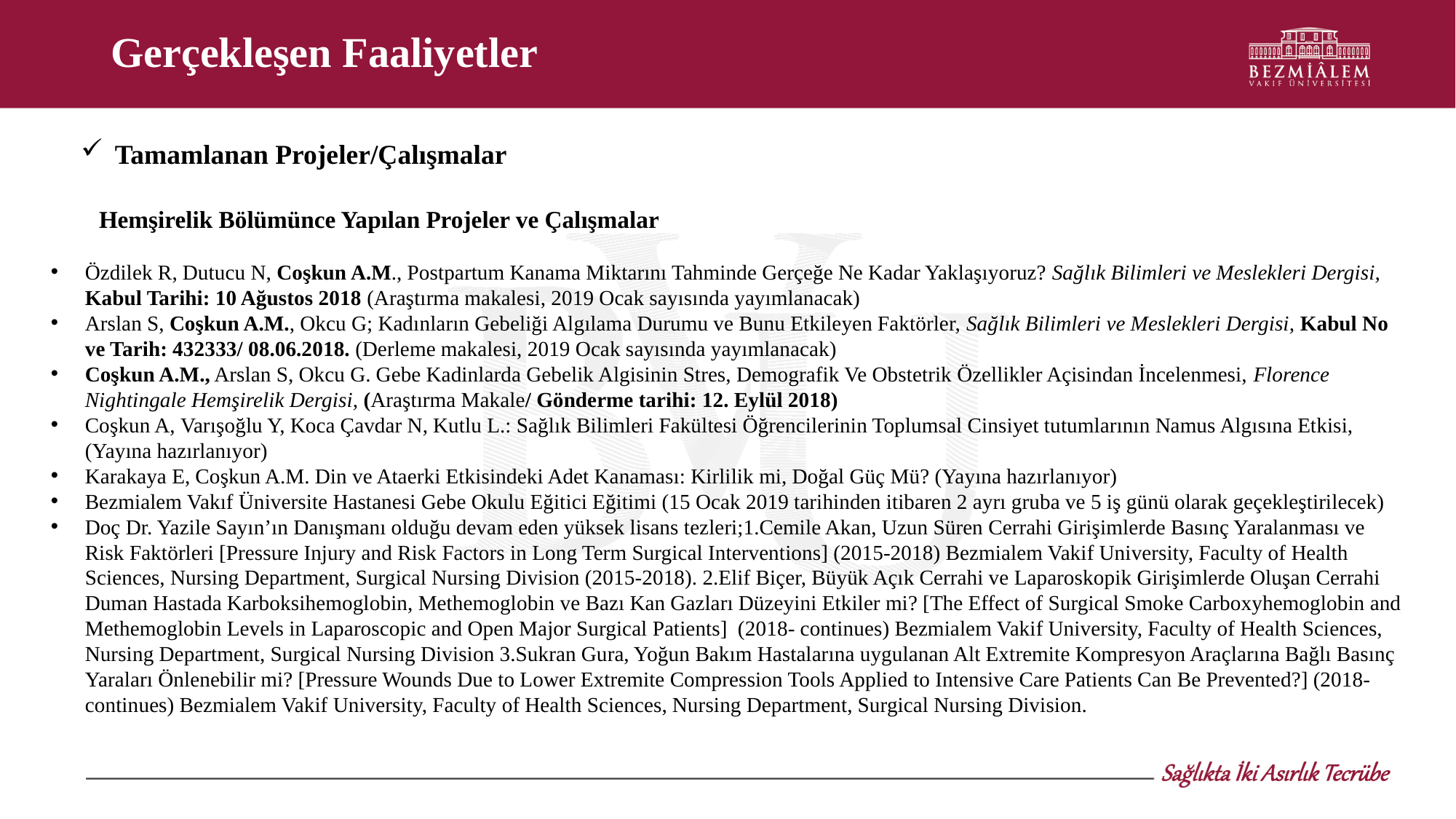

# Gerçekleşen Faaliyetler
Tamamlanan Projeler/Çalışmalar
        Hemşirelik Bölümünce Yapılan Projeler ve Çalışmalar

Özdilek R, Dutucu N, Coşkun A.M., Postpartum Kanama Miktarını Tahminde Gerçeğe Ne Kadar Yaklaşıyoruz? Sağlık Bilimleri ve Meslekleri Dergisi, Kabul Tarihi: 10 Ağustos 2018 (Araştırma makalesi, 2019 Ocak sayısında yayımlanacak)
Arslan S, Coşkun A.M., Okcu G; Kadınların Gebeliği Algılama Durumu ve Bunu Etkileyen Faktörler, Sağlık Bilimleri ve Meslekleri Dergisi, Kabul No ve Tarih: 432333/ 08.06.2018. (Derleme makalesi, 2019 Ocak sayısında yayımlanacak)
Coşkun A.M., Arslan S, Okcu G. Gebe Kadinlarda Gebelik Algisinin Stres, Demografik Ve Obstetrik Özellikler Açisindan İncelenmesi, Florence Nightingale Hemşirelik Dergisi, (Araştırma Makale/ Gönderme tarihi: 12. Eylül 2018)
Coşkun A, Varışoğlu Y, Koca Çavdar N, Kutlu L.: Sağlık Bilimleri Fakültesi Öğrencilerinin Toplumsal Cinsiyet tutumlarının Namus Algısına Etkisi, (Yayına hazırlanıyor)
Karakaya E, Coşkun A.M. Din ve Ataerki Etkisindeki Adet Kanaması: Kirlilik mi, Doğal Güç Mü? (Yayına hazırlanıyor)
Bezmialem Vakıf Üniversite Hastanesi Gebe Okulu Eğitici Eğitimi (15 Ocak 2019 tarihinden itibaren 2 ayrı gruba ve 5 iş günü olarak geçekleştirilecek)
Doç Dr. Yazile Sayın’ın Danışmanı olduğu devam eden yüksek lisans tezleri;1.Cemile Akan, Uzun Süren Cerrahi Girişimlerde Basınç Yaralanması ve Risk Faktörleri [Pressure Injury and Risk Factors in Long Term Surgical Interventions] (2015-2018) Bezmialem Vakif University, Faculty of Health Sciences, Nursing Department, Surgical Nursing Division (2015-2018). 2.Elif Biçer, Büyük Açık Cerrahi ve Laparoskopik Girişimlerde Oluşan Cerrahi Duman Hastada Karboksihemoglobin, Methemoglobin ve Bazı Kan Gazları Düzeyini Etkiler mi? [The Effect of Surgical Smoke Carboxyhemoglobin and Methemoglobin Levels in Laparoscopic and Open Major Surgical Patients]  (2018- continues) Bezmialem Vakif University, Faculty of Health Sciences, Nursing Department, Surgical Nursing Division 3.Sukran Gura, Yoğun Bakım Hastalarına uygulanan Alt Extremite Kompresyon Araçlarına Bağlı Basınç Yaraları Önlenebilir mi? [Pressure Wounds Due to Lower Extremite Compression Tools Applied to Intensive Care Patients Can Be Prevented?] (2018- continues) Bezmialem Vakif University, Faculty of Health Sciences, Nursing Department, Surgical Nursing Division.